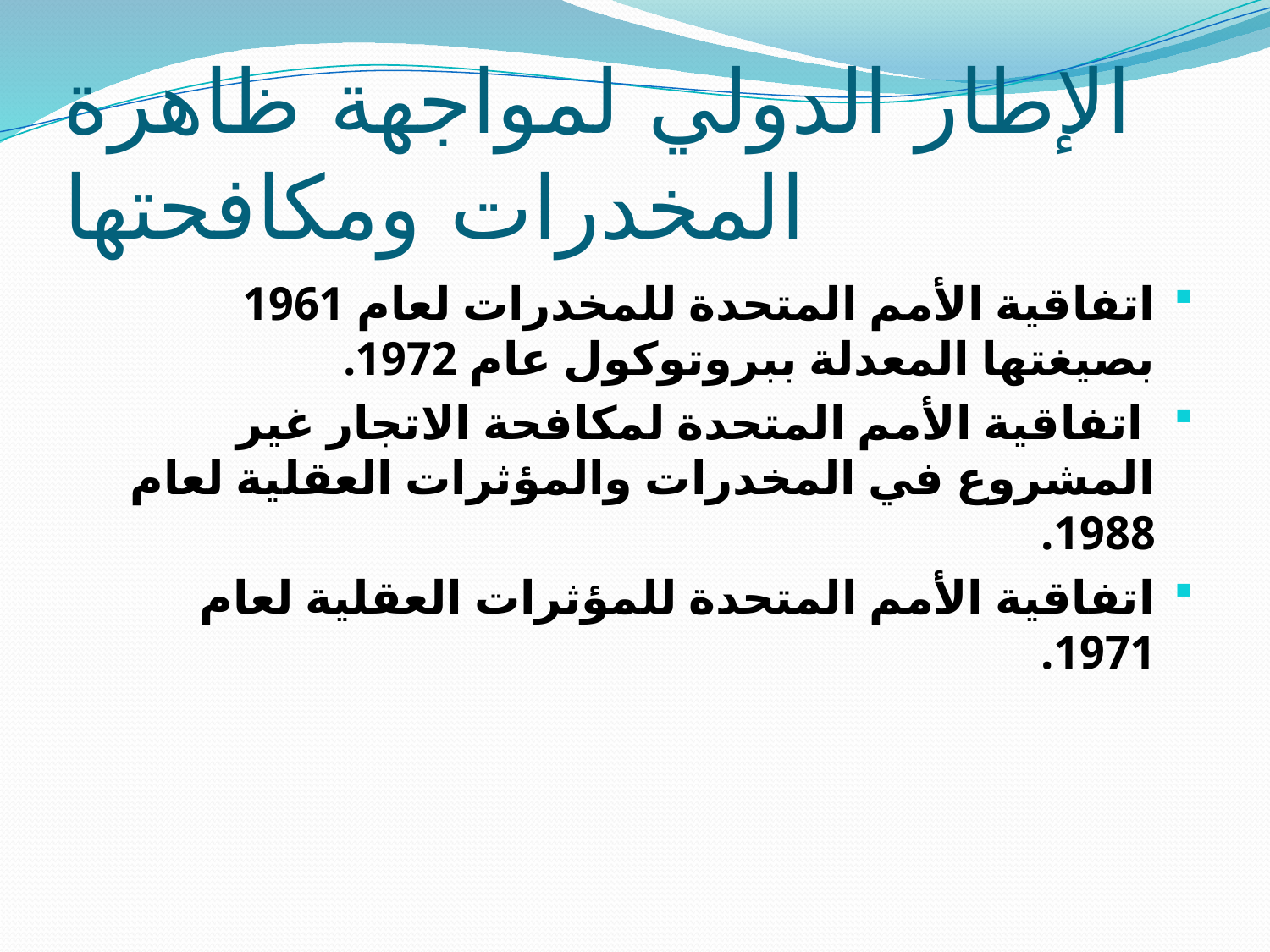

# الإطار الدولي لمواجهة ظاهرة المخدرات ومكافحتها
اتفاقية الأمم المتحدة للمخدرات لعام 1961 بصيغتها المعدلة ببروتوكول عام 1972.
 اتفاقية الأمم المتحدة لمكافحة الاتجار غير المشروع في المخدرات والمؤثرات العقلية لعام 1988.
اتفاقية الأمم المتحدة للمؤثرات العقلية لعام 1971.